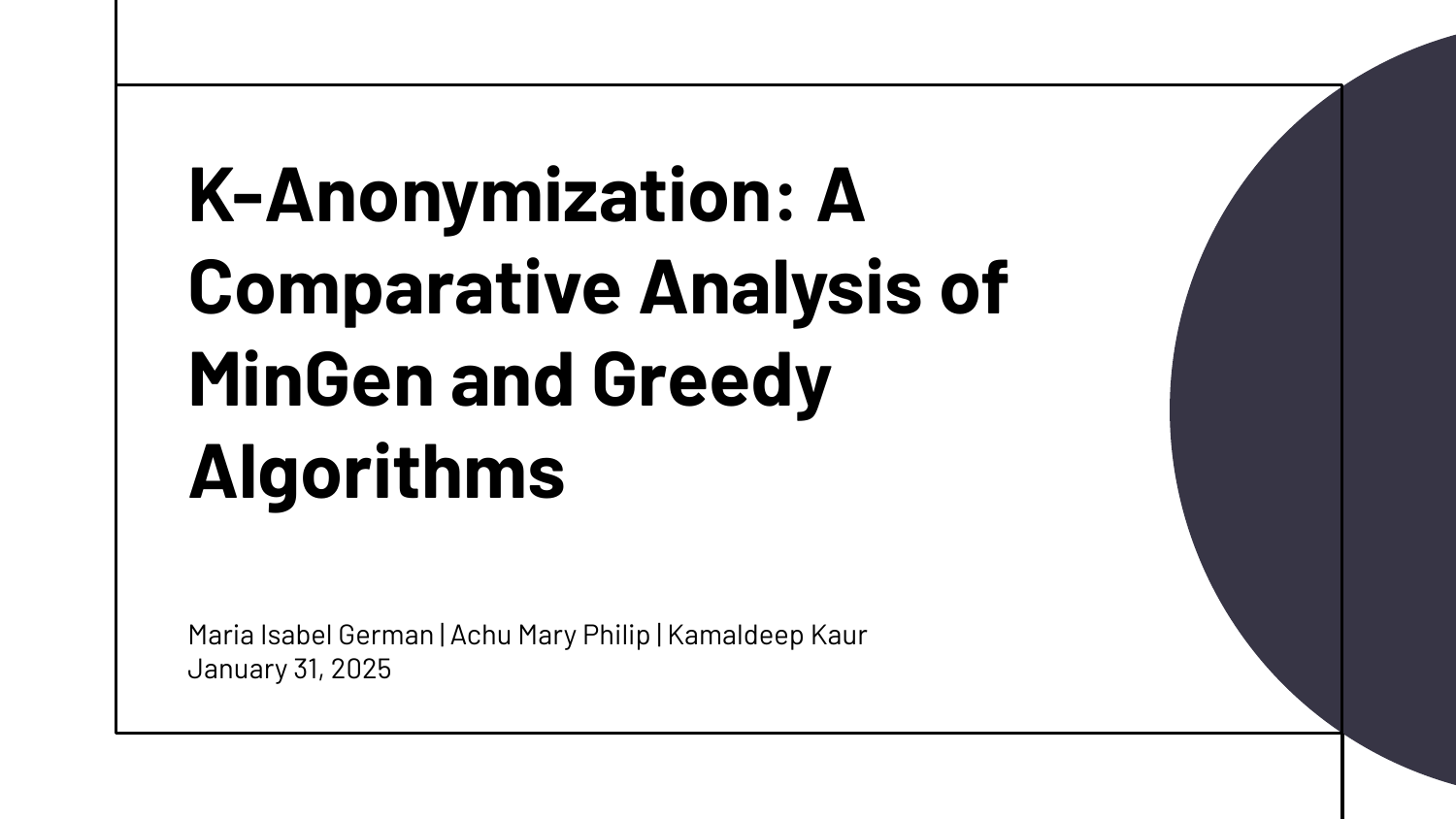

# K-Anonymization: A Comparative Analysis of MinGen and Greedy Algorithms
Maria Isabel German | Achu Mary Philip | Kamaldeep Kaur
January 31, 2025